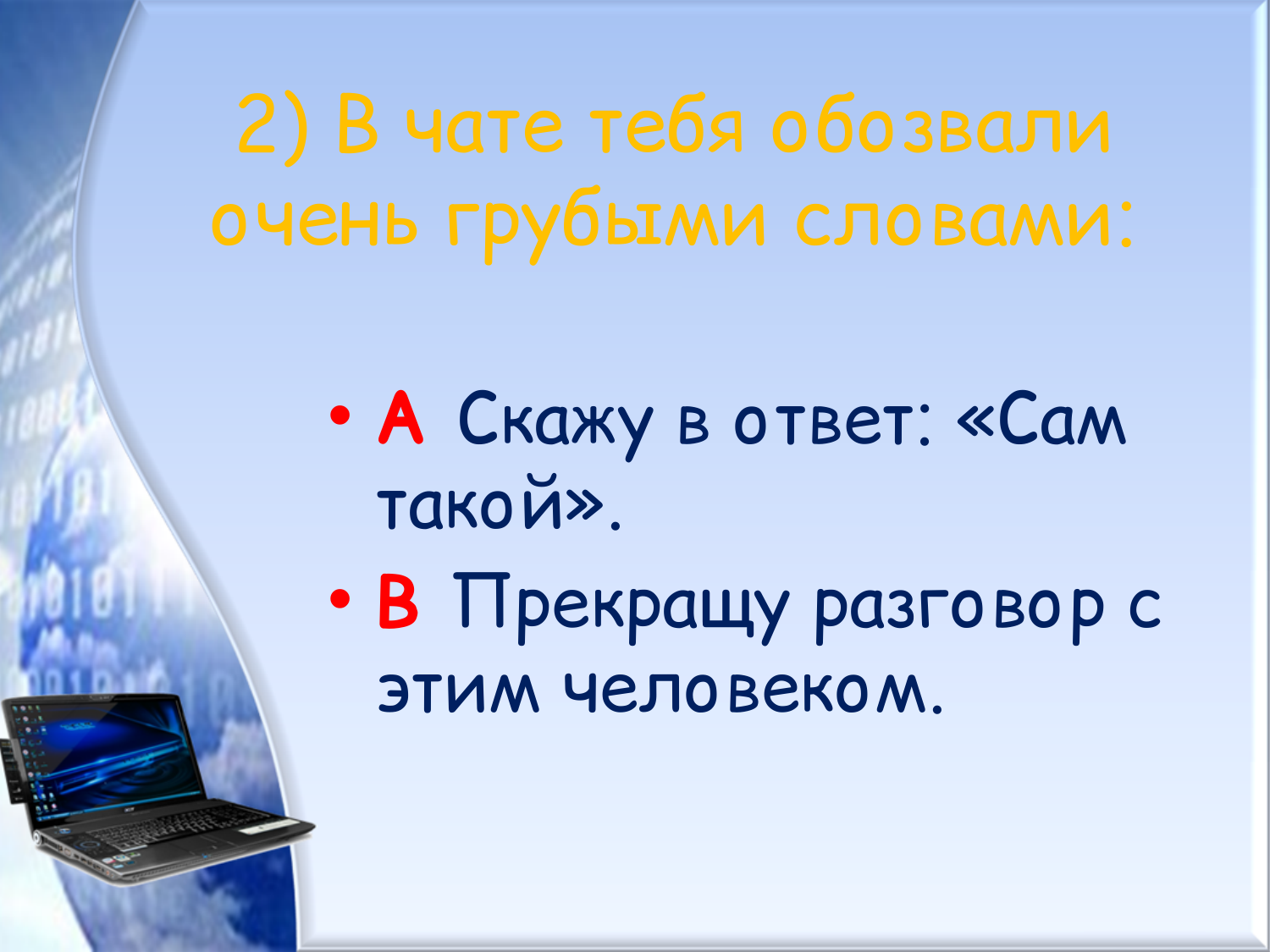

# 2) В чате тебя обозвали очень грубыми словами:
A Скажу в ответ: «Сам такой».
B Прекращу разговор с этим человеком.